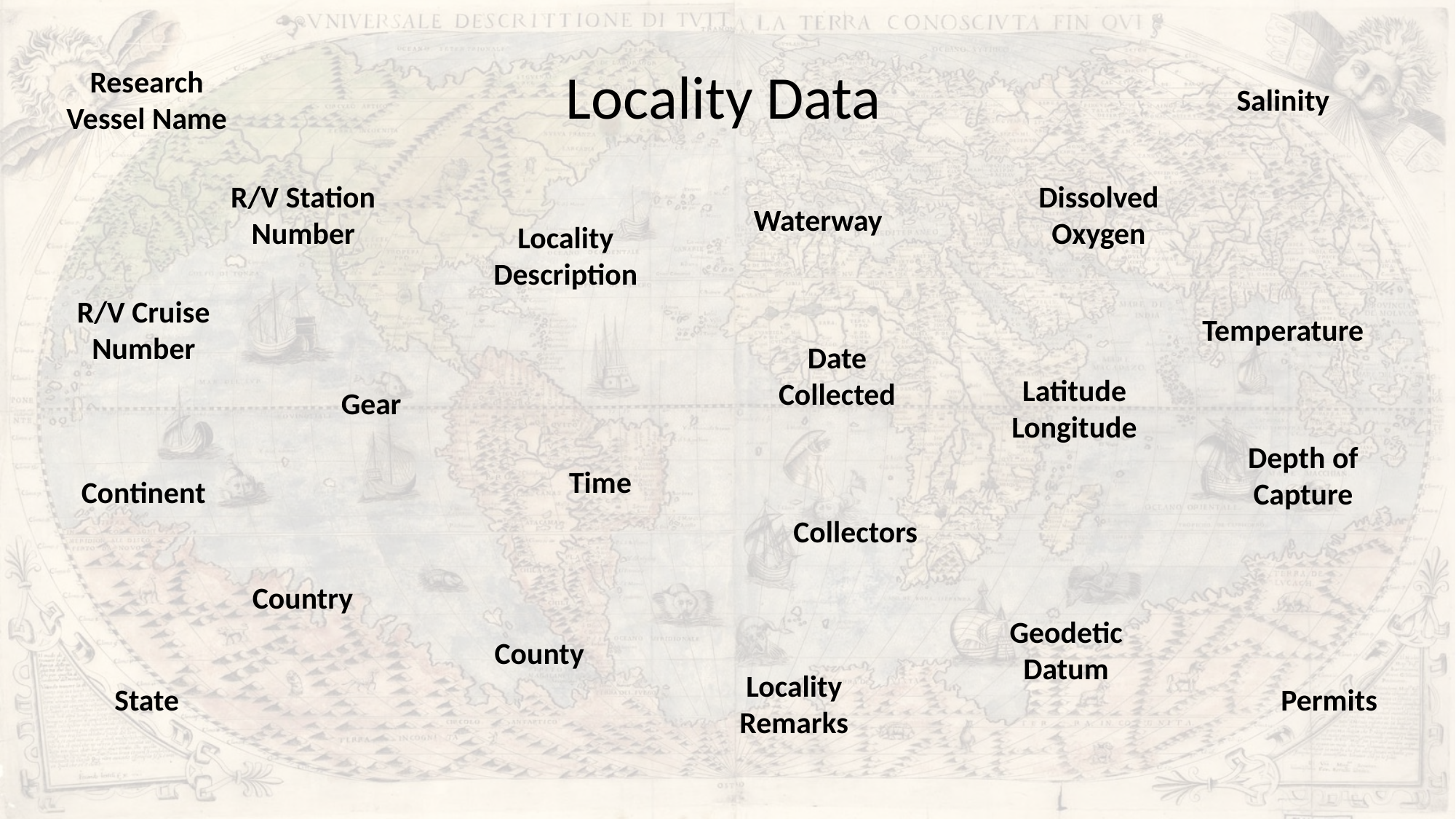

Research Vessel Name
Salinity
# Locality Data
R/V Station Number
Dissolved Oxygen
Waterway
Locality Description
R/V Cruise Number
Temperature
Date Collected
Gear
Latitude
Longitude
Depth of Capture
Time
Continent
Collectors
Country
Geodetic Datum
County
State
Permits
Locality Remarks